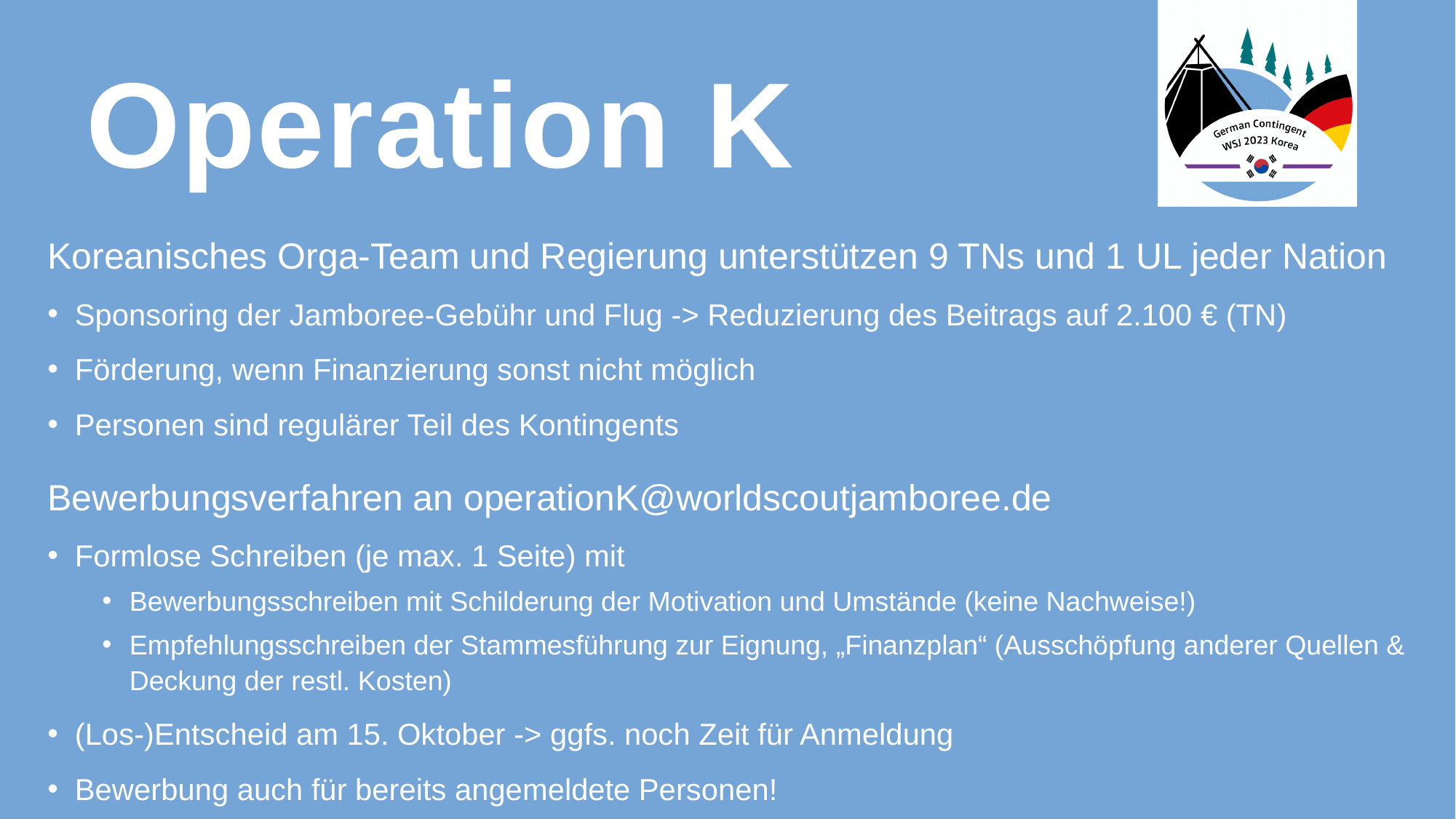

Operation K
Koreanisches Orga-Team und Regierung unterstützen 9 TNs und 1 UL jeder Nation
Sponsoring der Jamboree-Gebühr und Flug -> Reduzierung des Beitrags auf 2.100 € (TN)
Förderung, wenn Finanzierung sonst nicht möglich
Personen sind regulärer Teil des Kontingents

Bewerbungsverfahren an operationK@worldscoutjamboree.de
Formlose Schreiben (je max. 1 Seite) mit
Bewerbungsschreiben mit Schilderung der Motivation und Umstände (keine Nachweise!)
Empfehlungsschreiben der Stammesführung zur Eignung, „Finanzplan“ (Ausschöpfung anderer Quellen & Deckung der restl. Kosten)
(Los-)Entscheid am 15. Oktober -> ggfs. noch Zeit für Anmeldung
Bewerbung auch für bereits angemeldete Personen!